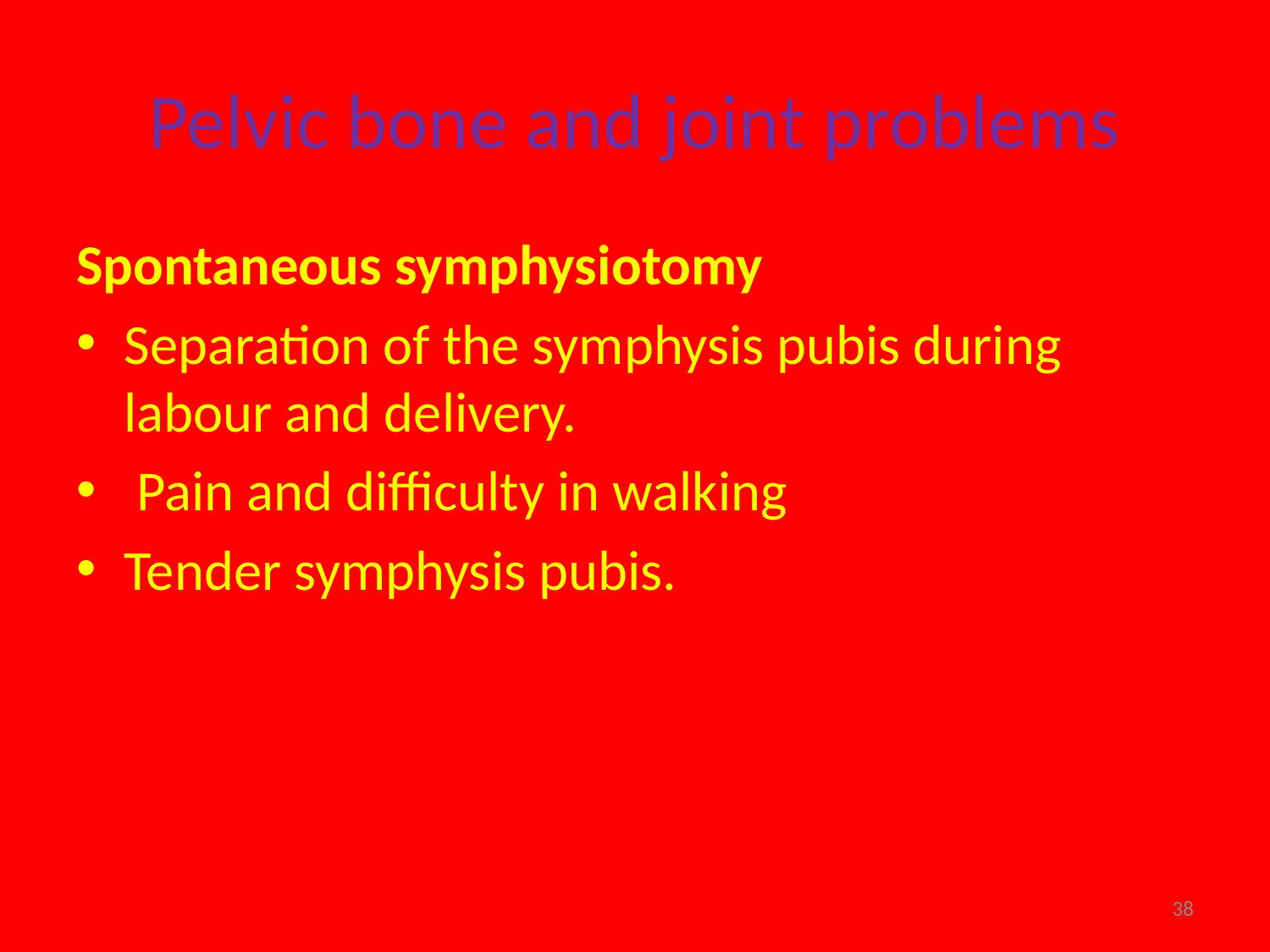

# Pelvic bone and joint problems
Spontaneous symphysiotomy
Separation of the symphysis pubis during labour and delivery.
 Pain and difficulty in walking
Tender symphysis pubis.

38